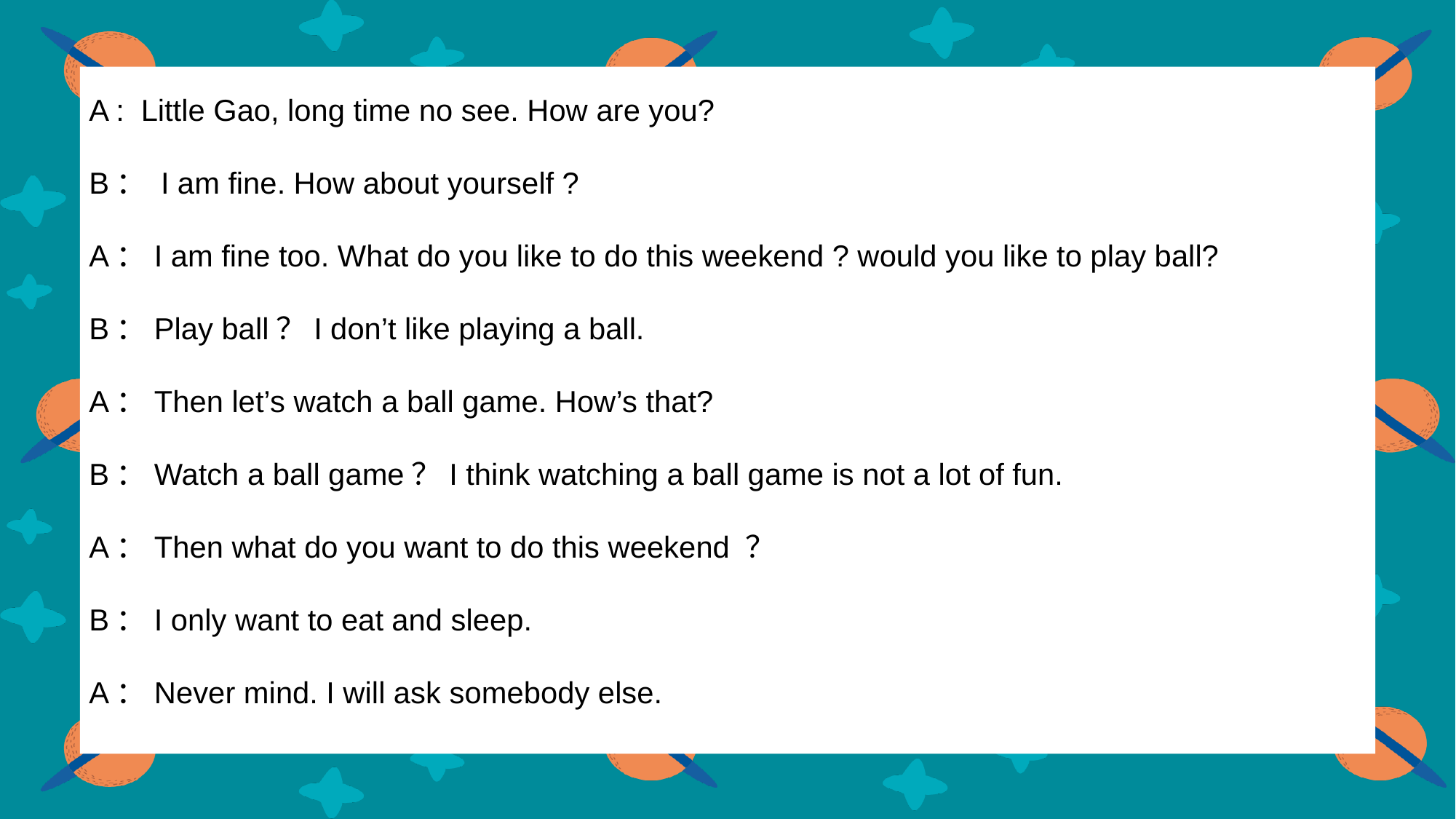

A :  Little Gao, long time no see. How are you?

B： I am fine. How about yourself ?

A：I am fine too. What do you like to do this weekend ? would you like to play ball?

B：Play ball？I don’t like playing a ball.

A：Then let’s watch a ball game. How’s that?

B：Watch a ball game？I think watching a ball game is not a lot of fun.

A：Then what do you want to do this weekend ？

B：I only want to eat and sleep.

A：Never mind. I will ask somebody else.